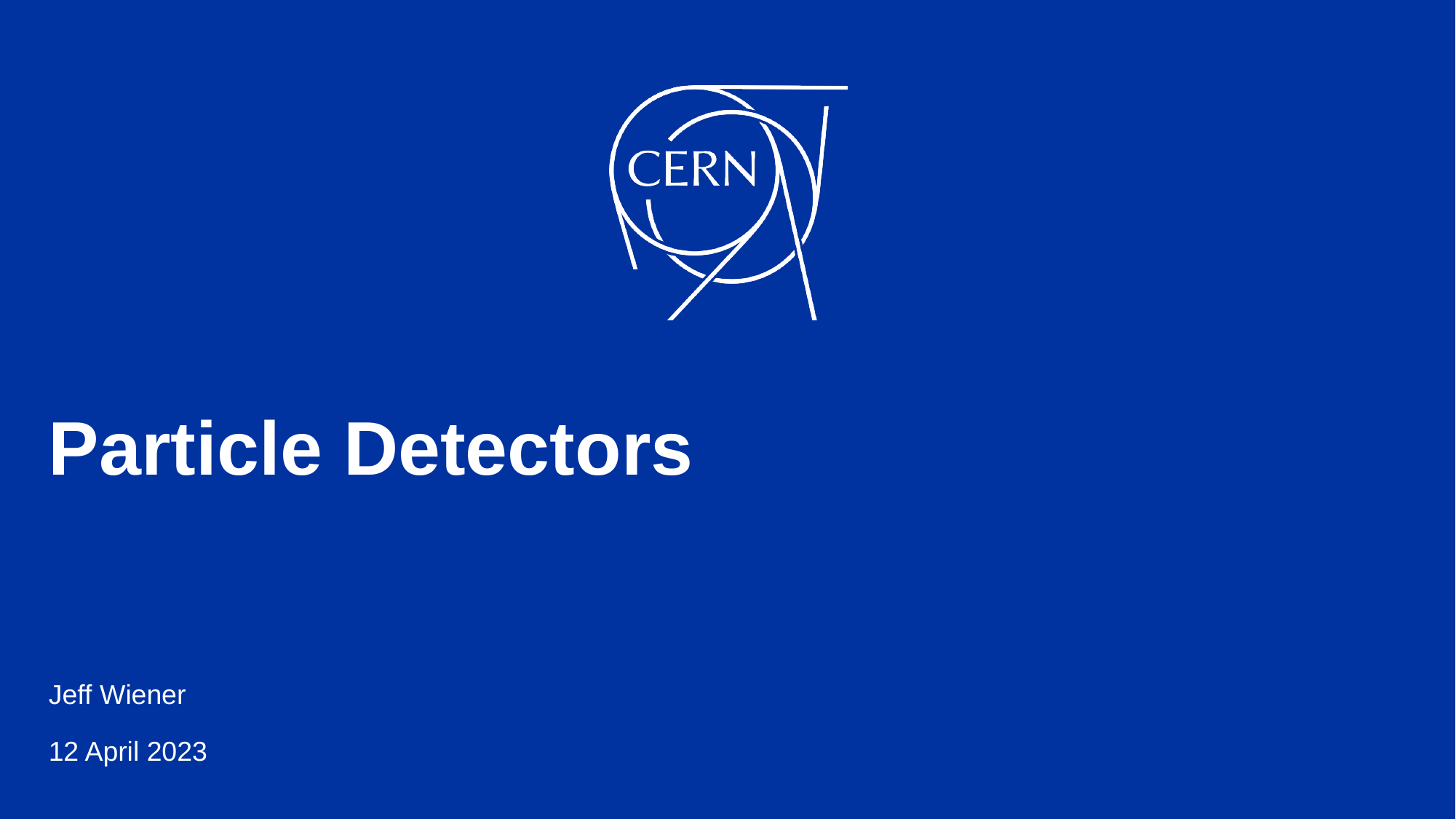

# Particle Detectors
Jeff Wiener
12 April 2023